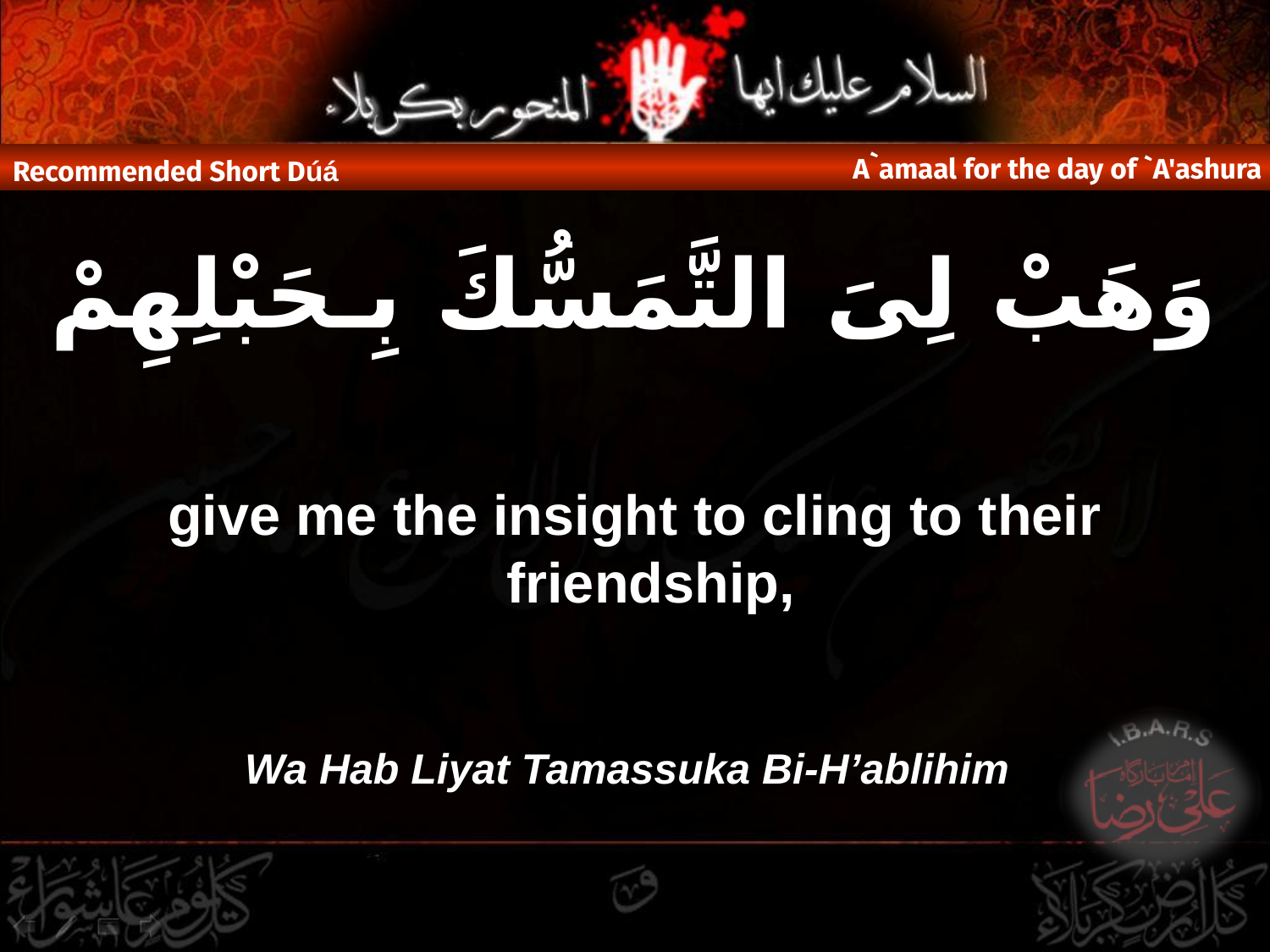

A`amaal for the day of `A'ashura
Recommended Short Dúá
وَهَبْ لِىَ التَّمَسُّكَ بِـحَبْلِهِمْ
give me the insight to cling to their friendship,
Wa Hab Liyat Tamassuka Bi-H’ablihim